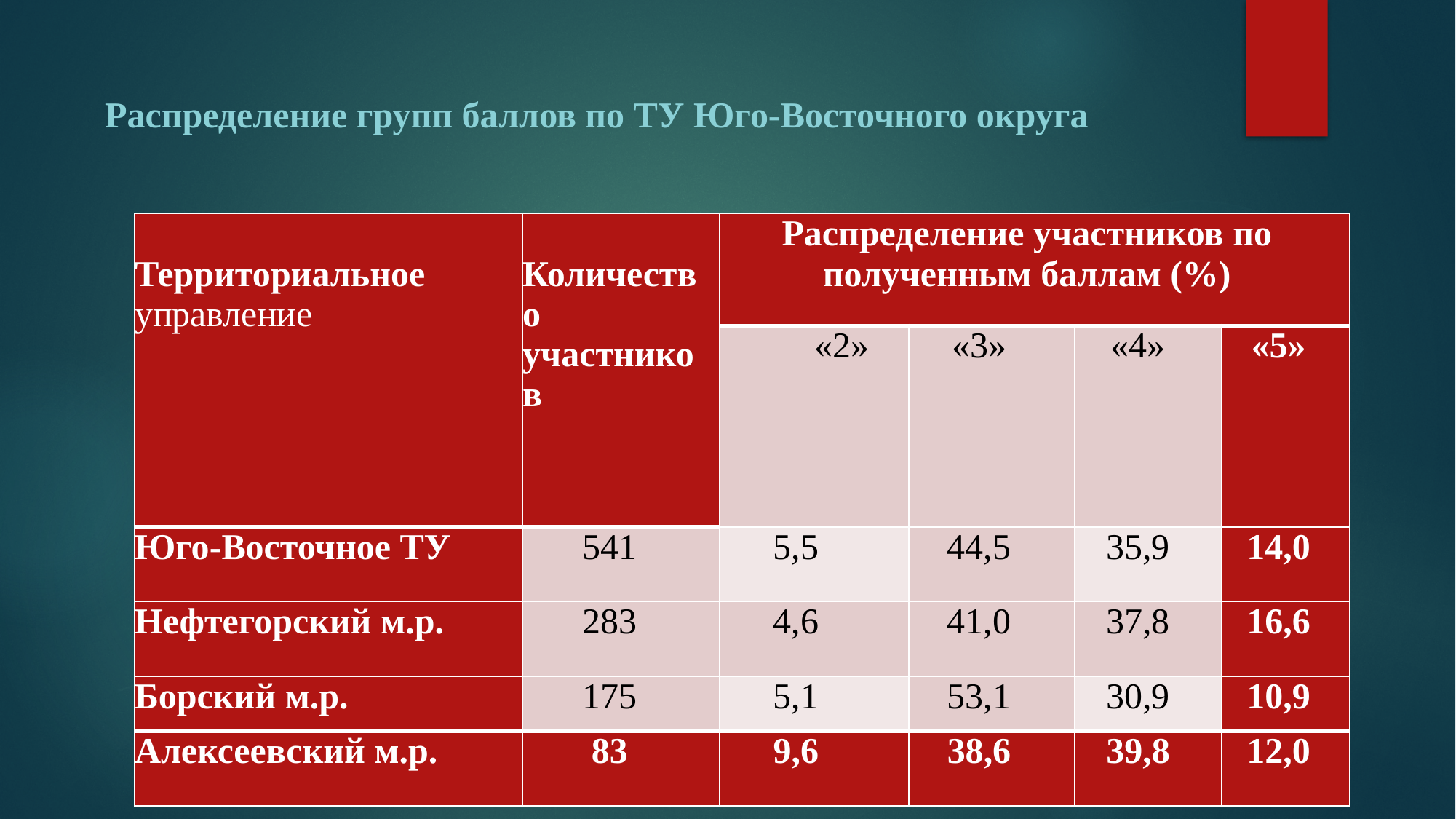

Распределение групп баллов по ТУ Юго-Восточного округа

| Территориальное управление | Количество участников | Распределение участников по полученным баллам (%) |  |  |  |
| --- | --- | --- | --- | --- | --- |
|  |  | «2» | «3» | «4» | «5» |
| Юго-Восточное ТУ | 541 | 5,5 | 44,5 | 35,9 | 14,0 |
| Нефтегорский м.р. | 283 | 4,6 | 41,0 | 37,8 | 16,6 |
| Борский м.р. | 175 | 5,1 | 53,1 | 30,9 | 10,9 |
| Алексеевский м.р. | 83 | 9,6 | 38,6 | 39,8 | 12,0 |